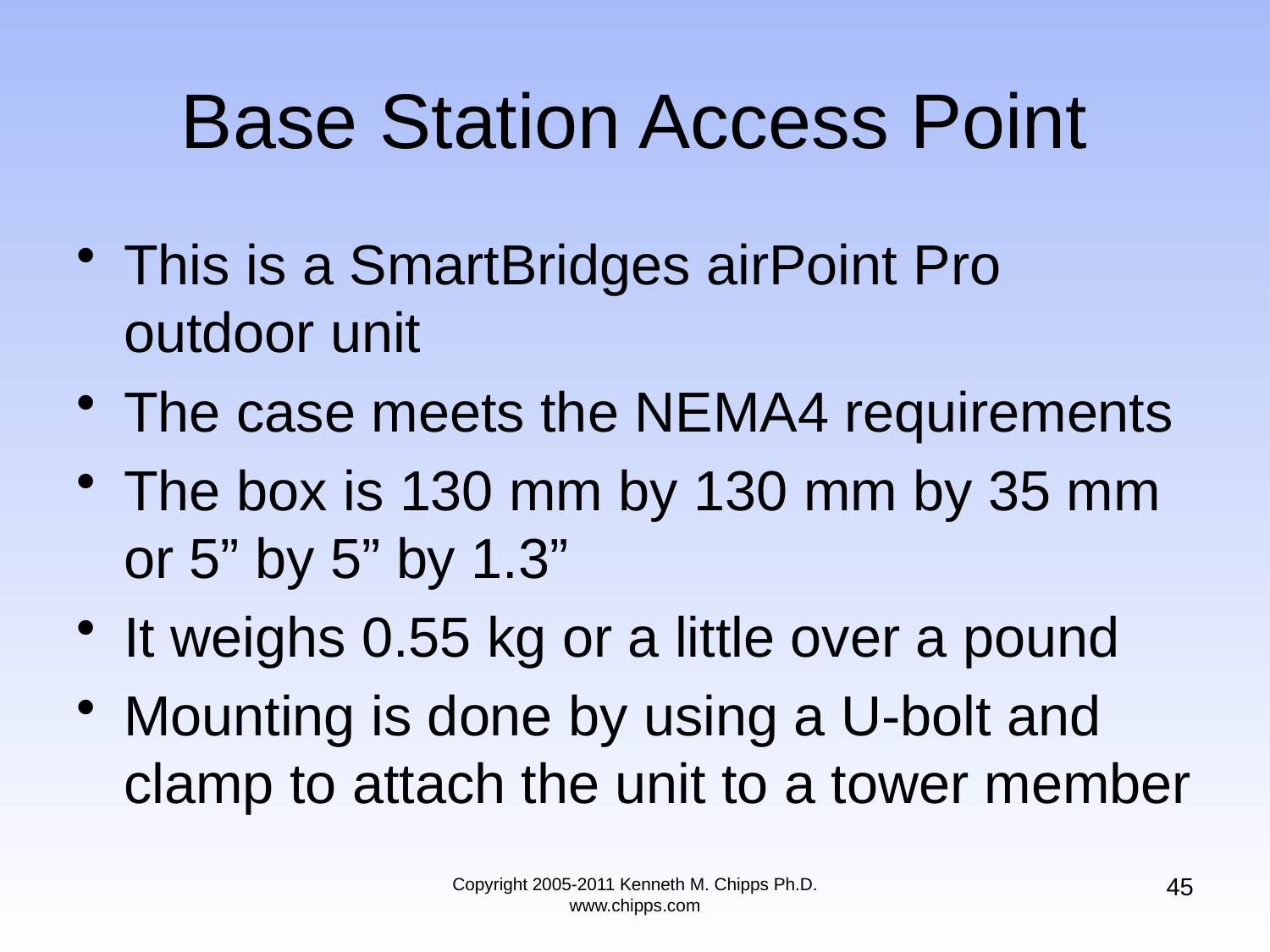

# Base Station Access Point
This is a SmartBridges airPoint Pro outdoor unit
The case meets the NEMA4 requirements
The box is 130 mm by 130 mm by 35 mm or 5” by 5” by 1.3”
It weighs 0.55 kg or a little over a pound
Mounting is done by using a U-bolt and clamp to attach the unit to a tower member
45
Copyright 2005-2011 Kenneth M. Chipps Ph.D. www.chipps.com